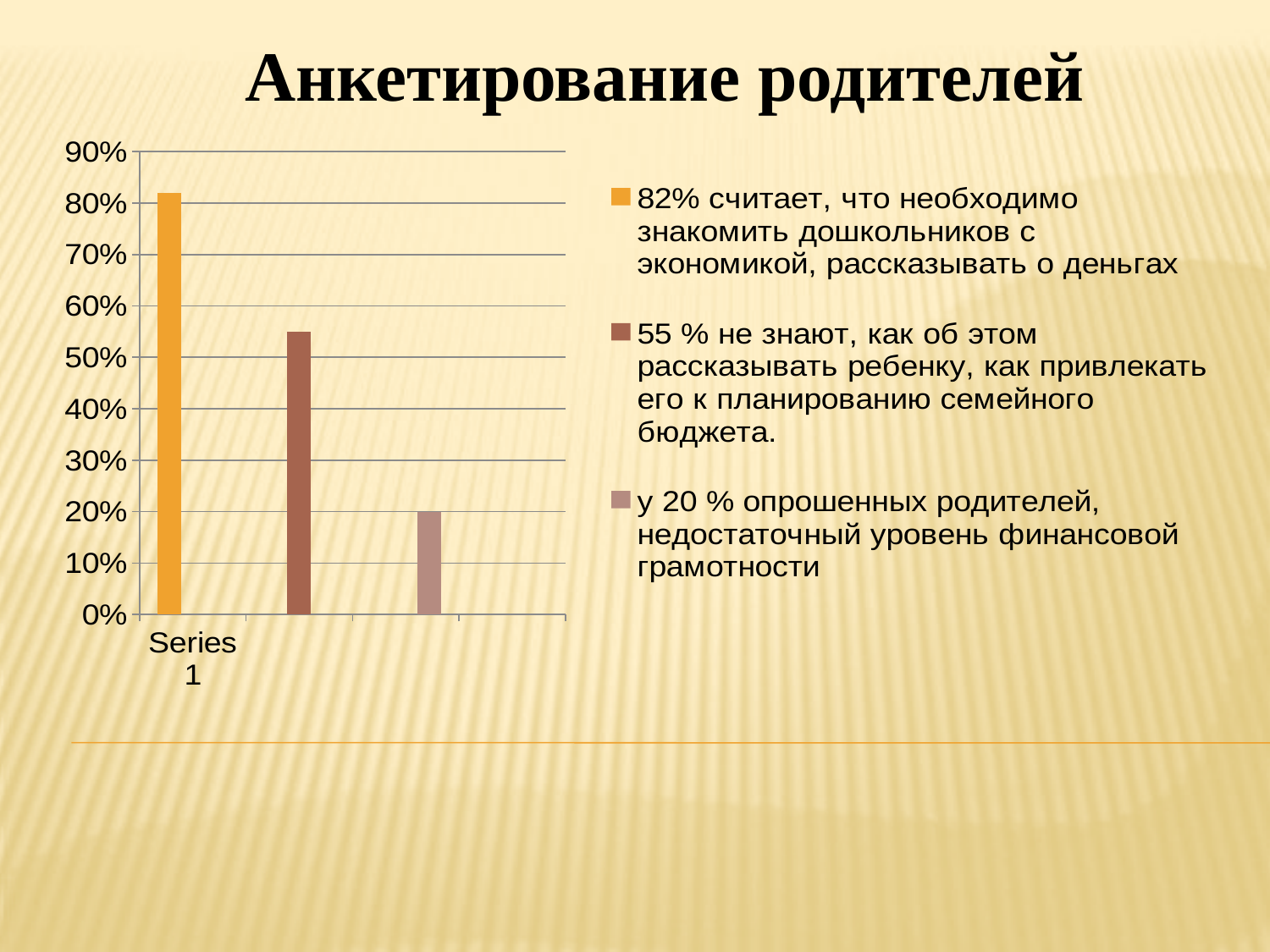

Анкетирование родителей

### Chart

| Category | 82% считает, что необходимо знакомить дошкольников с экономикой, рассказывать о деньгах | 55 % не знают, как об этом рассказывать ребенку, как привлекать его к планированию семейного бюджета. | у 20 % опрошенных родителей, недостаточный уровень финансовой грамотности |
|---|---|---|---|
|  | 0.82 | None | None |
|  | None | 0.55 | None |
|  | None | None | 0.2 |
|  | None | None | None |